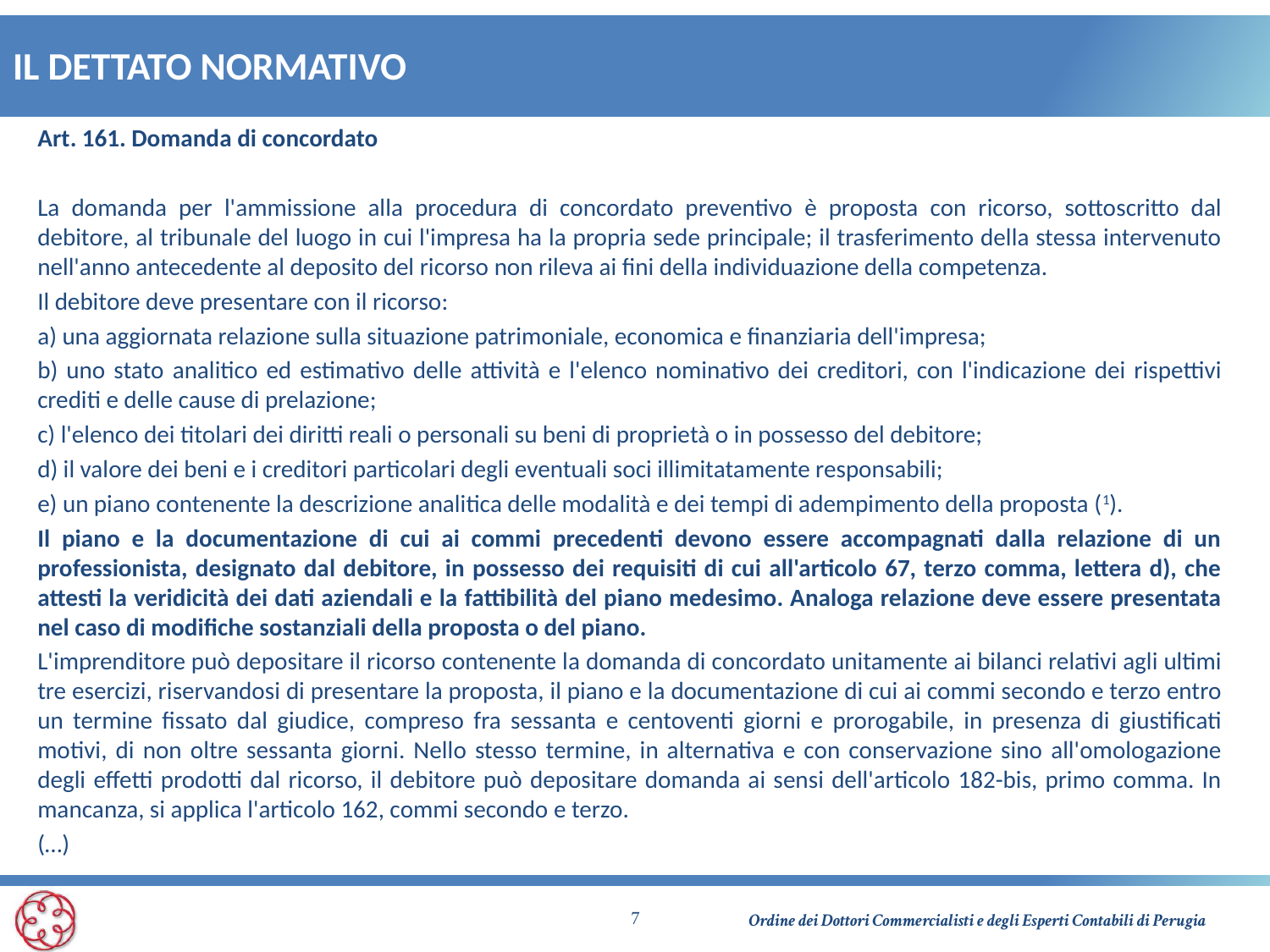

# IL DETTATO NORMATIVO
Art. 161. Domanda di concordato

La domanda per l'ammissione alla procedura di concordato preventivo è proposta con ricorso, sottoscritto dal debitore, al tribunale del luogo in cui l'impresa ha la propria sede principale; il trasferimento della stessa intervenuto nell'anno antecedente al deposito del ricorso non rileva ai fini della individuazione della competenza.
Il debitore deve presentare con il ricorso:
a) una aggiornata relazione sulla situazione patrimoniale, economica e finanziaria dell'impresa;
b) uno stato analitico ed estimativo delle attività e l'elenco nominativo dei creditori, con l'indicazione dei rispettivi crediti e delle cause di prelazione;
c) l'elenco dei titolari dei diritti reali o personali su beni di proprietà o in possesso del debitore;
d) il valore dei beni e i creditori particolari degli eventuali soci illimitatamente responsabili;
e) un piano contenente la descrizione analitica delle modalità e dei tempi di adempimento della proposta (1).
Il piano e la documentazione di cui ai commi precedenti devono essere accompagnati dalla relazione di un professionista, designato dal debitore, in possesso dei requisiti di cui all'articolo 67, terzo comma, lettera d), che attesti la veridicità dei dati aziendali e la fattibilità del piano medesimo. Analoga relazione deve essere presentata nel caso di modifiche sostanziali della proposta o del piano.
L'imprenditore può depositare il ricorso contenente la domanda di concordato unitamente ai bilanci relativi agli ultimi tre esercizi, riservandosi di presentare la proposta, il piano e la documentazione di cui ai commi secondo e terzo entro un termine fissato dal giudice, compreso fra sessanta e centoventi giorni e prorogabile, in presenza di giustificati motivi, di non oltre sessanta giorni. Nello stesso termine, in alternativa e con conservazione sino all'omologazione degli effetti prodotti dal ricorso, il debitore può depositare domanda ai sensi dell'articolo 182-bis, primo comma. In mancanza, si applica l'articolo 162, commi secondo e terzo.
(…)
7